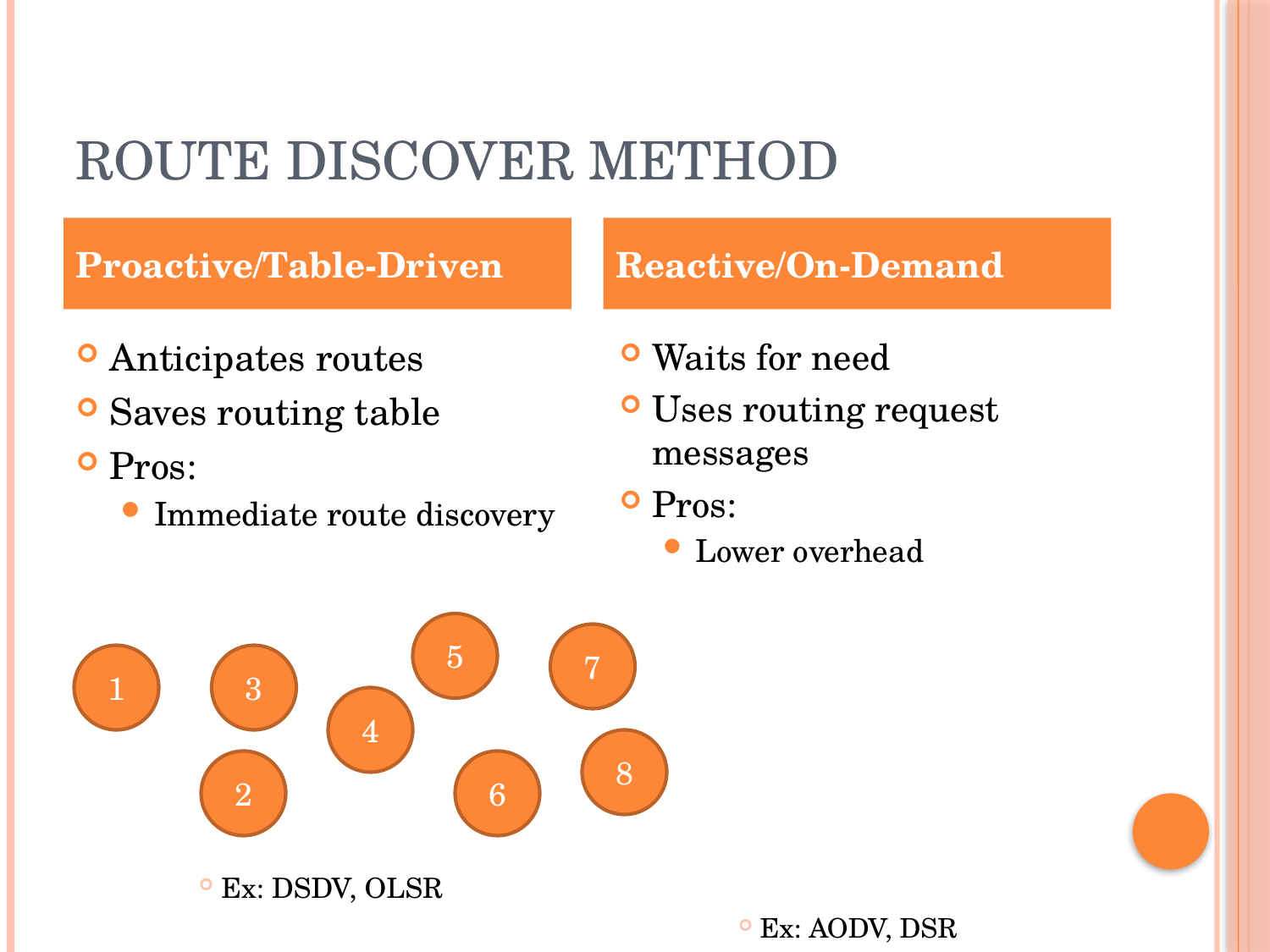

# Route Discover Method
Proactive/Table-Driven
Reactive/On-Demand
Anticipates routes
Saves routing table
Pros:
Immediate route discovery

Ex: DSDV, OLSR
Waits for need
Uses routing request messages
Pros:
Lower overhead

Ex: AODV, DSR
5
7
1
3
4
8
2
6